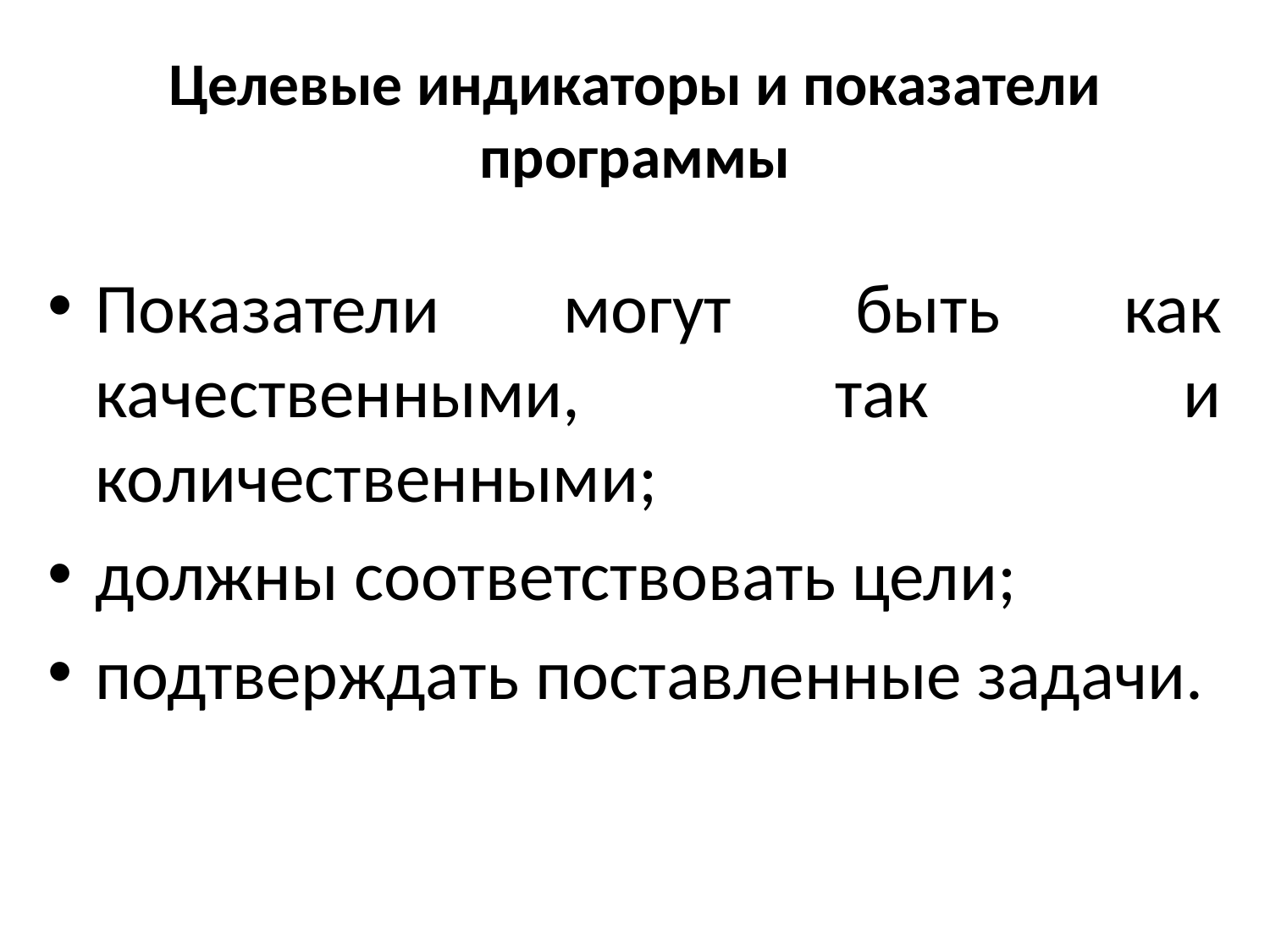

# Целевые индикаторы и показатели программы
Показатели могут быть как качественными, так и количественными;
должны соответствовать цели;
подтверждать поставленные задачи.